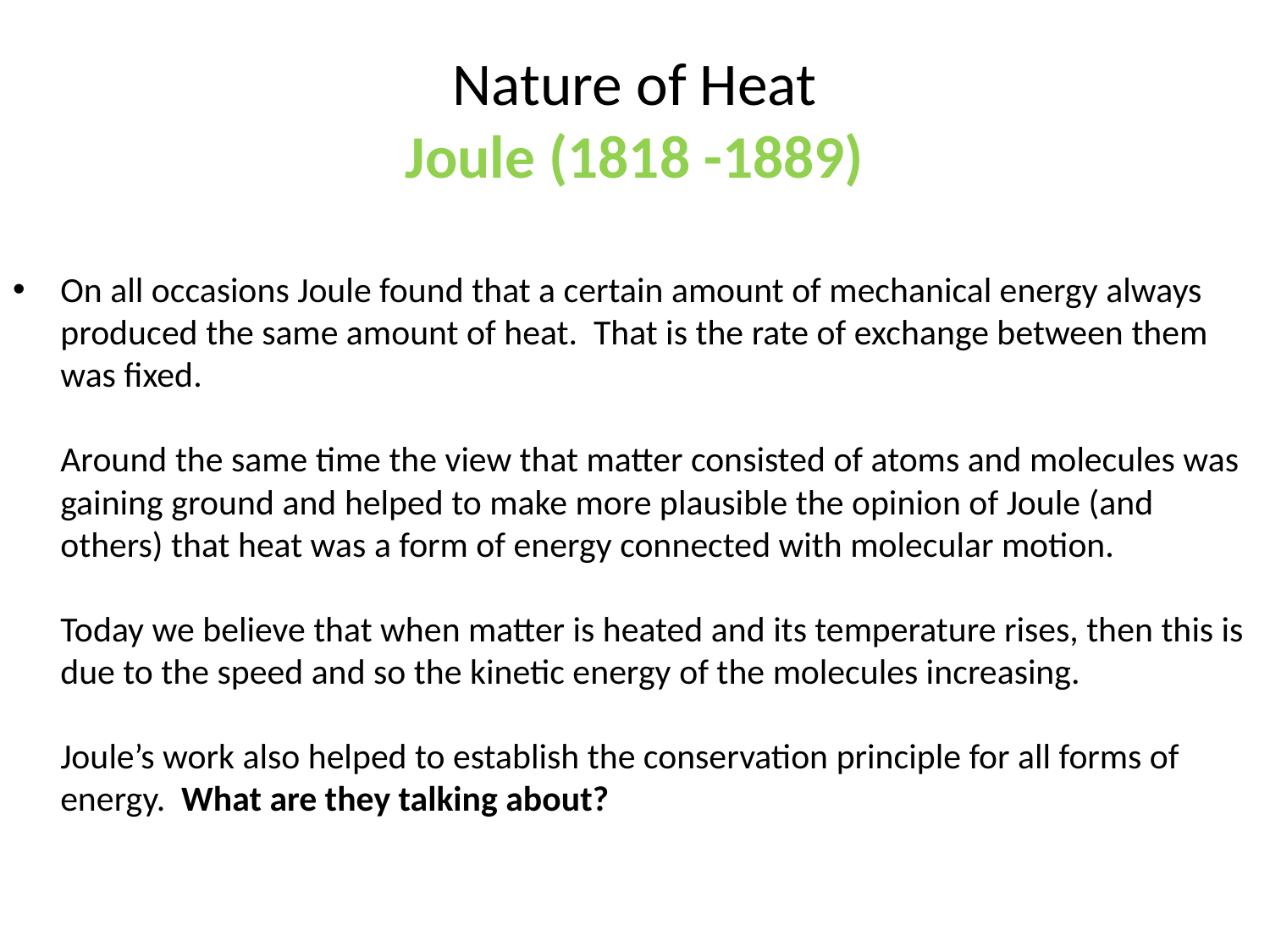

# Nature of Heat Joule (1818 -1889)

On all occasions Joule found that a certain amount of mechanical energy always produced the same amount of heat.  That is the rate of exchange between them was fixed.
Around the same time the view that matter consisted of atoms and molecules was gaining ground and helped to make more plausible the opinion of Joule (and others) that heat was a form of energy connected with molecular motion.
Today we believe that when matter is heated and its temperature rises, then this is due to the speed and so the kinetic energy of the molecules increasing.
Joule’s work also helped to establish the conservation principle for all forms of energy.  What are they talking about?